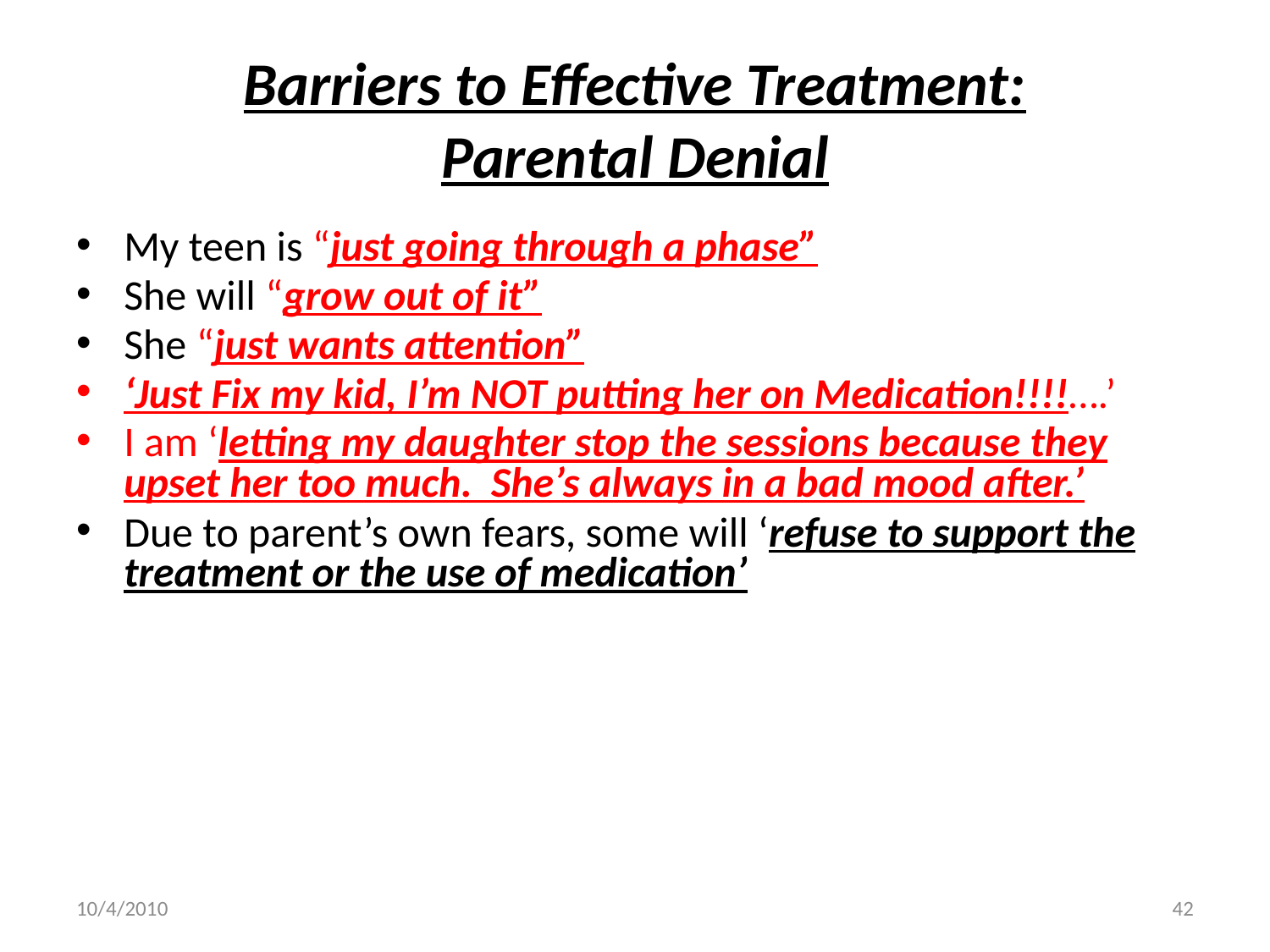

# Barriers to Effective Treatment: Parental Denial
My teen is “just going through a phase”
She will “grow out of it”
She “just wants attention”
‘Just Fix my kid, I’m NOT putting her on Medication!!!!….’
I am ‘letting my daughter stop the sessions because they upset her too much.  She’s always in a bad mood after.’
Due to parent’s own fears, some will ‘refuse to support the treatment or the use of medication’
10/4/2010
42